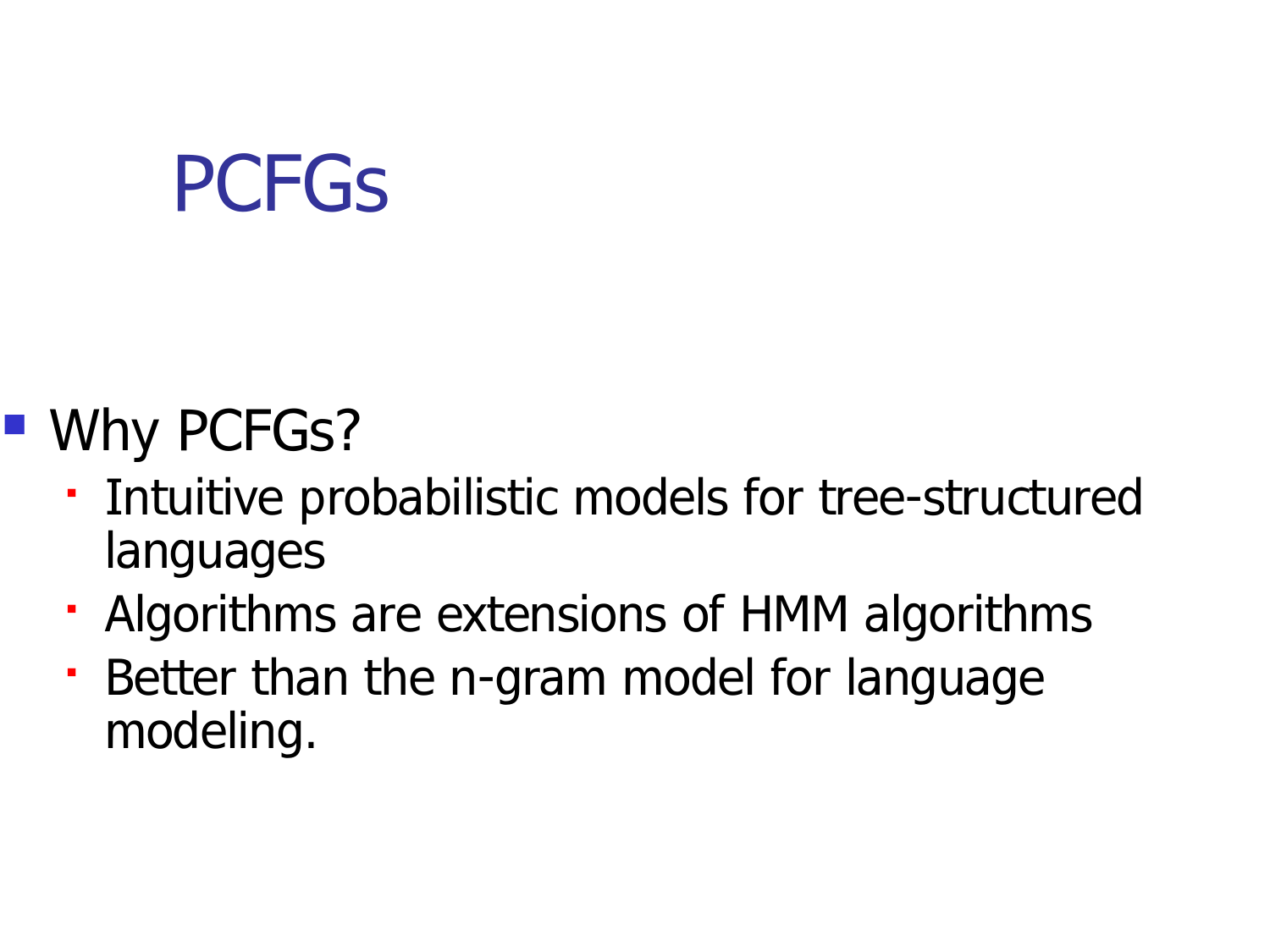

# PCFGs

Why PCFGs?
Intuitive probabilistic models for tree-structured languages
Algorithms are extensions of HMM algorithms
Better than the n-gram model for language modeling.